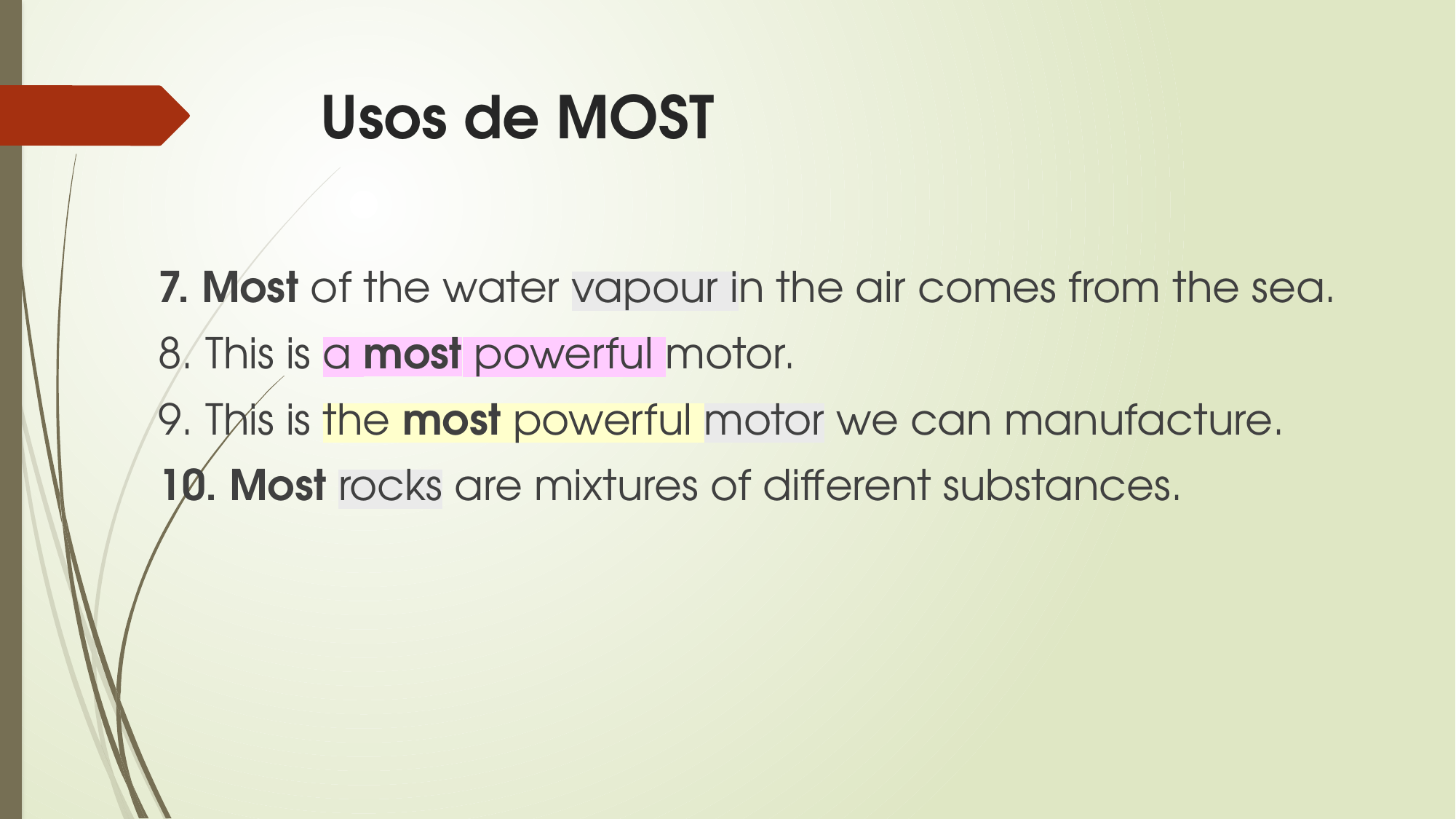

# Usos de MOST
7. Most of the water vapour in the air comes from the sea.
8. This is a most powerful motor.
9. This is the most powerful motor we can manufacture.
10. Most rocks are mixtures of different substances.